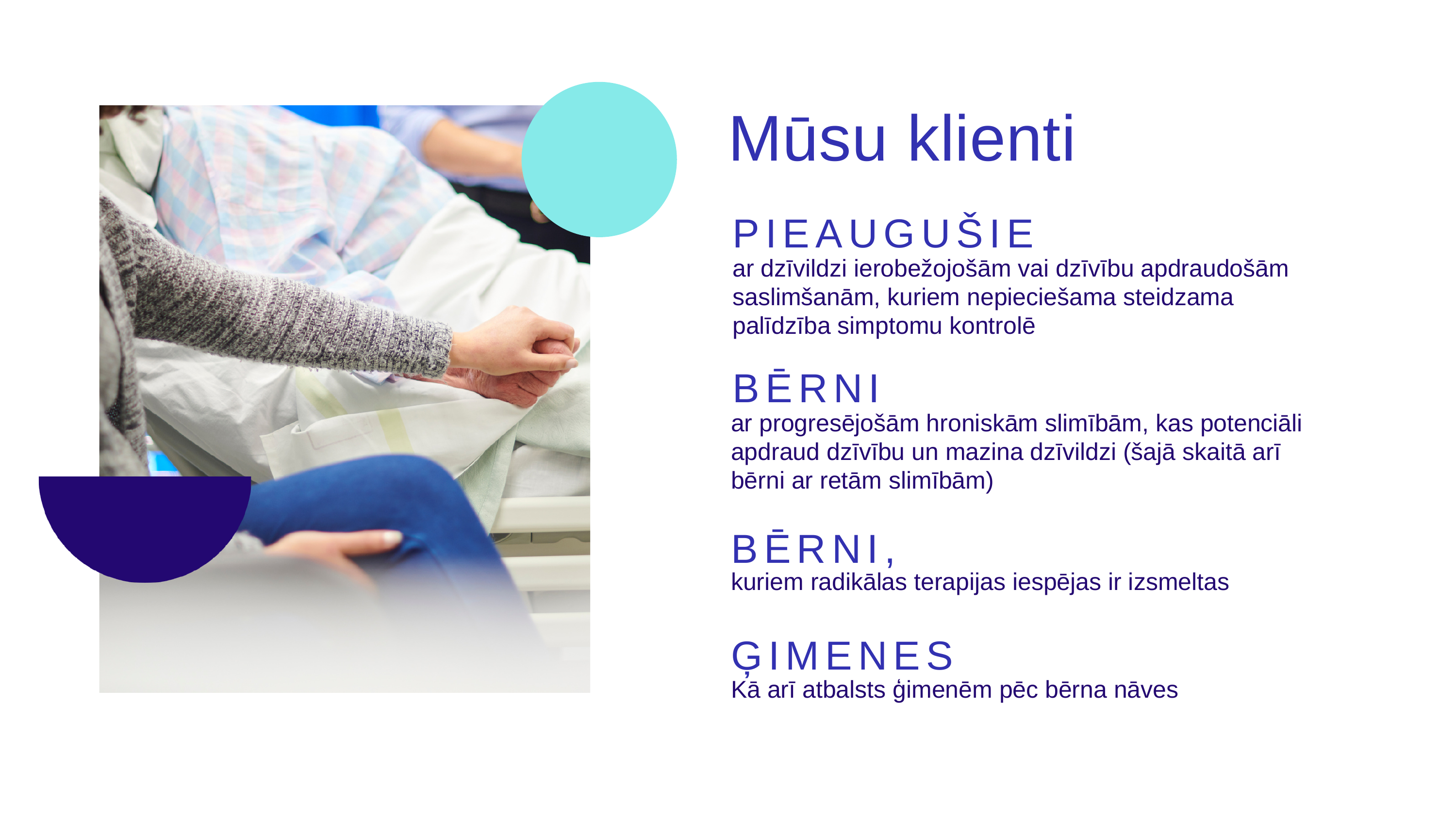

Mūsu klienti

PIEAUGUŠIE
ar dzīvildzi ierobežojošām vai dzīvību apdraudošām saslimšanām, kuriem nepieciešama steidzama palīdzība simptomu kontrolē
BĒRNI
ar progresējošām hroniskām slimībām, kas potenciāli apdraud dzīvību un mazina dzīvildzi (šajā skaitā arī bērni ar retām slimībām)

BĒRNI,
kuriem radikālas terapijas iespējas ir izsmeltas
ĢIMENES
Kā arī atbalsts ģimenēm pēc bērna nāves